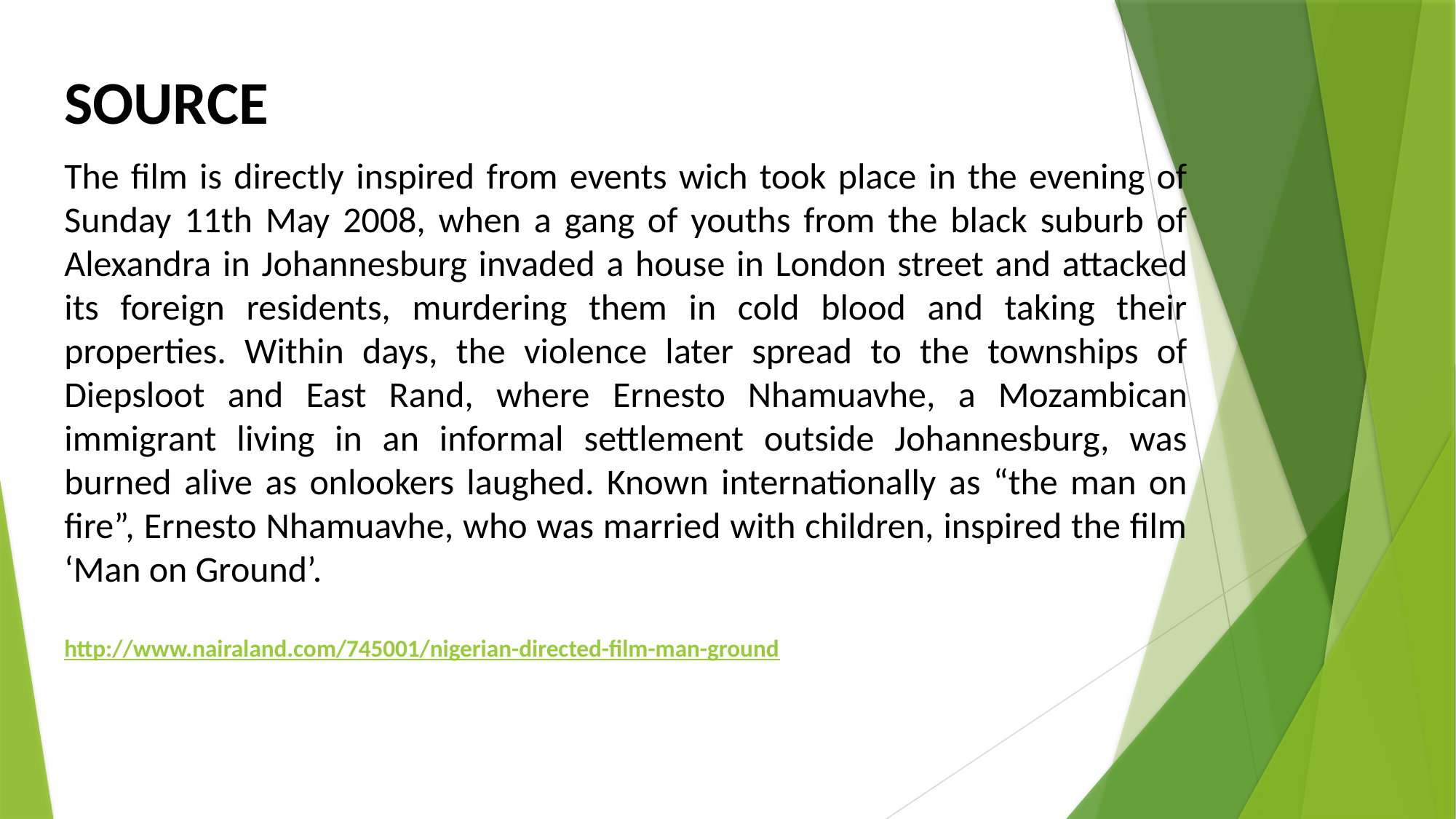

SOURCE

The film is directly inspired from events wich took place in the evening of Sunday 11th May 2008, when a gang of youths from the black suburb of Alexandra in Johannesburg invaded a house in London street and attacked its foreign residents, murdering them in cold blood and taking their properties. Within days, the violence later spread to the townships of Diepsloot and East Rand, where Ernesto Nhamuavhe, a Mozambican immigrant living in an informal settlement outside Johannesburg, was burned alive as onlookers laughed. Known internationally as “the man on fire”, Ernesto Nhamuavhe, who was married with children, inspired the film ‘Man on Ground’.

http://www.nairaland.com/745001/nigerian-directed-film-man-ground